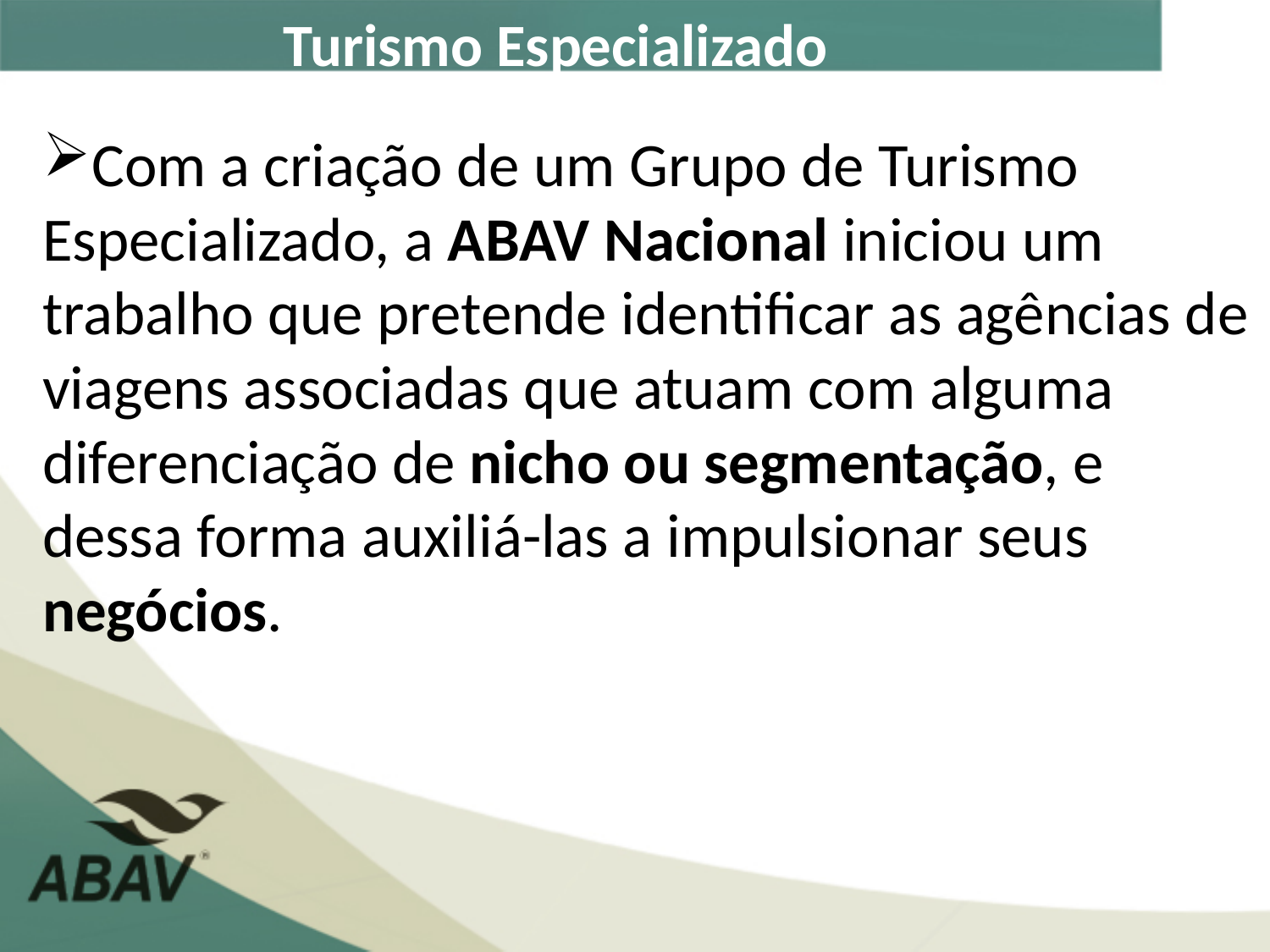

Turismo Especializado

Com a criação de um Grupo de Turismo Especializado, a ABAV Nacional iniciou um trabalho que pretende identificar as agências de viagens associadas que atuam com alguma diferenciação de nicho ou segmentação, e dessa forma auxiliá-las a impulsionar seus negócios.